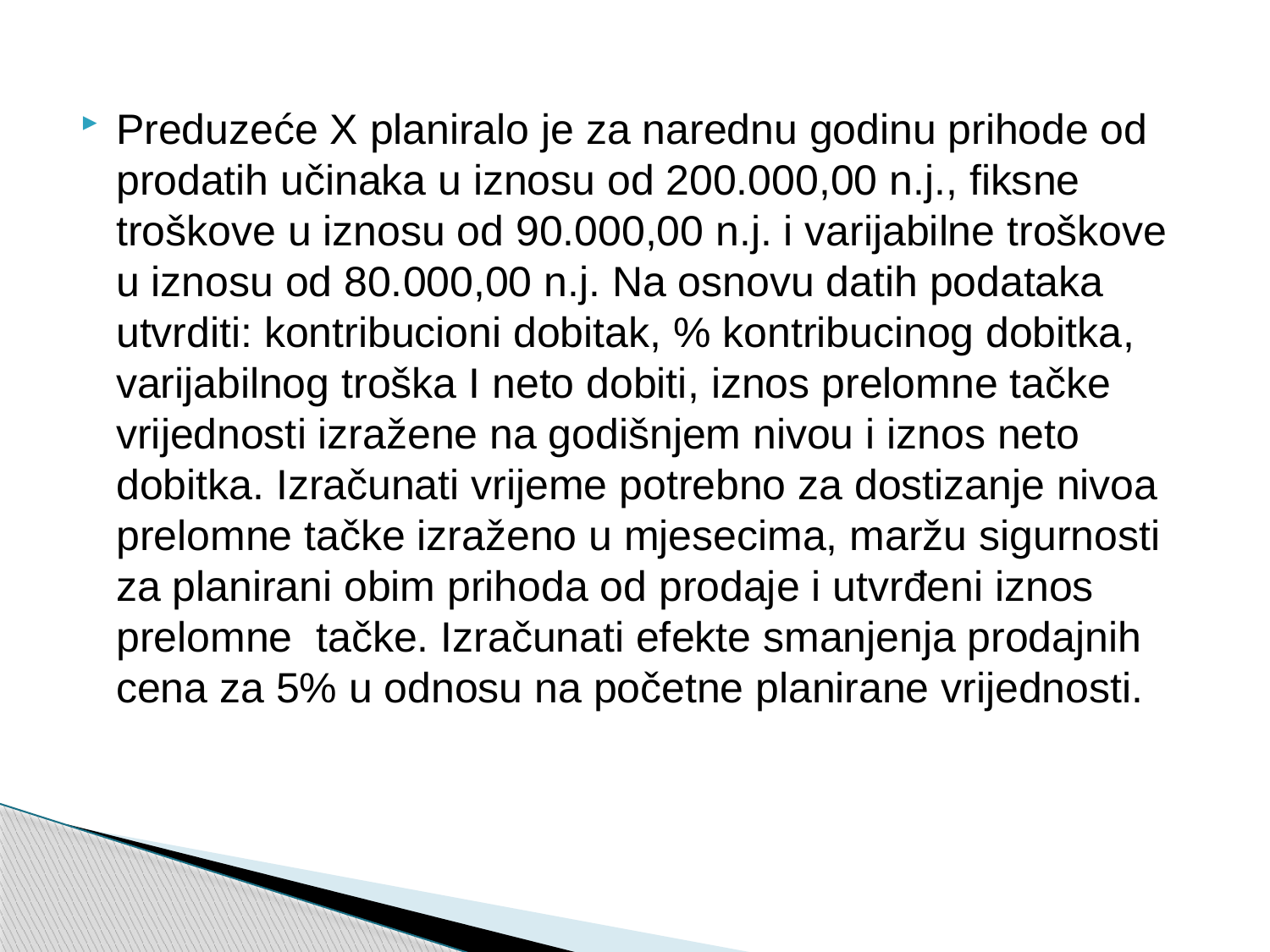

Preduzeće X planiralo je za narednu godinu prihode od prodatih učinaka u iznosu od 200.000,00 n.j., fiksne troškove u iznosu od 90.000,00 n.j. i varijabilne troškove u iznosu od 80.000,00 n.j. Na osnovu datih podataka utvrditi: kontribucioni dobitak, % kontribucinog dobitka, varijabilnog troška I neto dobiti, iznos prelomne tačke vrijednosti izražene na godišnjem nivou i iznos neto dobitka. Izračunati vrijeme potrebno za dostizanje nivoa prelomne tačke izraženo u mjesecima, maržu sigurnosti za planirani obim prihoda od prodaje i utvrđeni iznos prelomne  tačke. Izračunati efekte smanjenja prodajnih cena za 5% u odnosu na početne planirane vrijednosti.